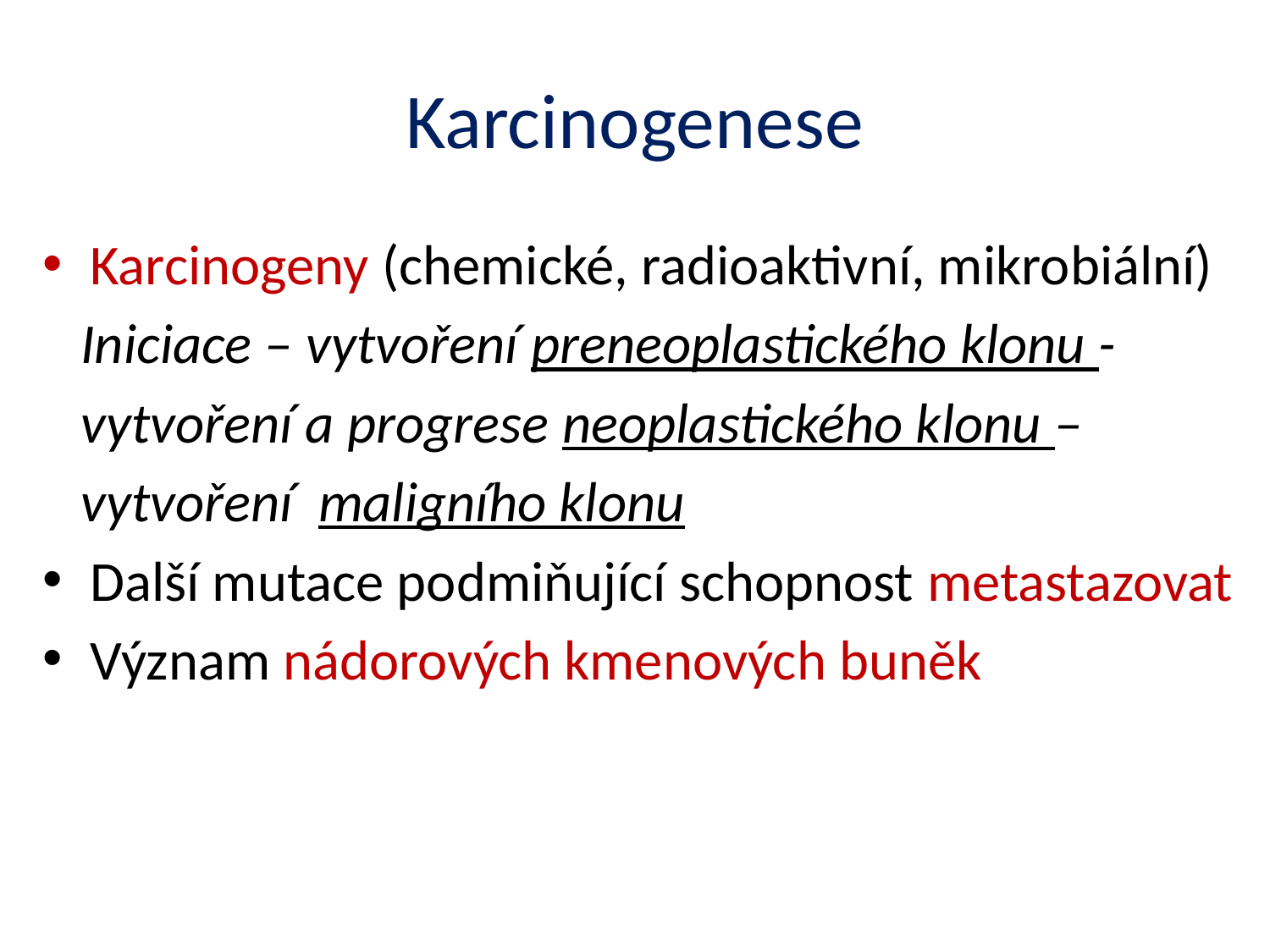

# Karcinogenese
Karcinogeny (chemické, radioaktivní, mikrobiální)
   Iniciace – vytvoření preneoplastického klonu -
   vytvoření a progrese neoplastického klonu –
   vytvoření  maligního klonu
Další mutace podmiňující schopnost metastazovat
Význam nádorových kmenových buněk